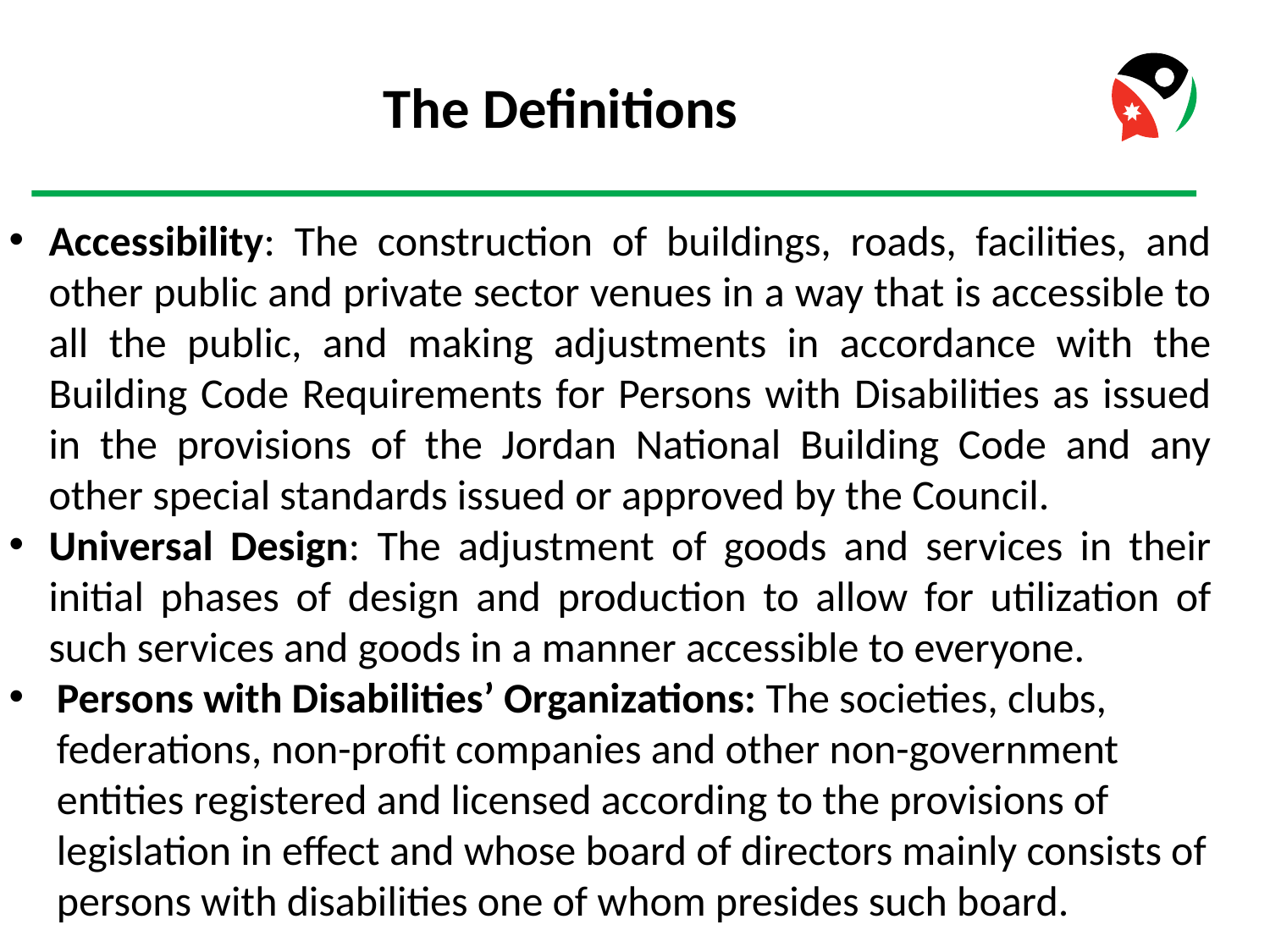

The Definitions

Accessibility: The construction of buildings, roads, facilities, and other public and private sector venues in a way that is accessible to all the public, and making adjustments in accordance with the Building Code Requirements for Persons with Disabilities as issued in the provisions of the Jordan National Building Code and any other special standards issued or approved by the Council.
Universal Design: The adjustment of goods and services in their initial phases of design and production to allow for utilization of such services and goods in a manner accessible to everyone.
Persons with Disabilities’ Organizations: The societies, clubs, federations, non-profit companies and other non-government entities registered and licensed according to the provisions of legislation in effect and whose board of directors mainly consists of persons with disabilities one of whom presides such board.